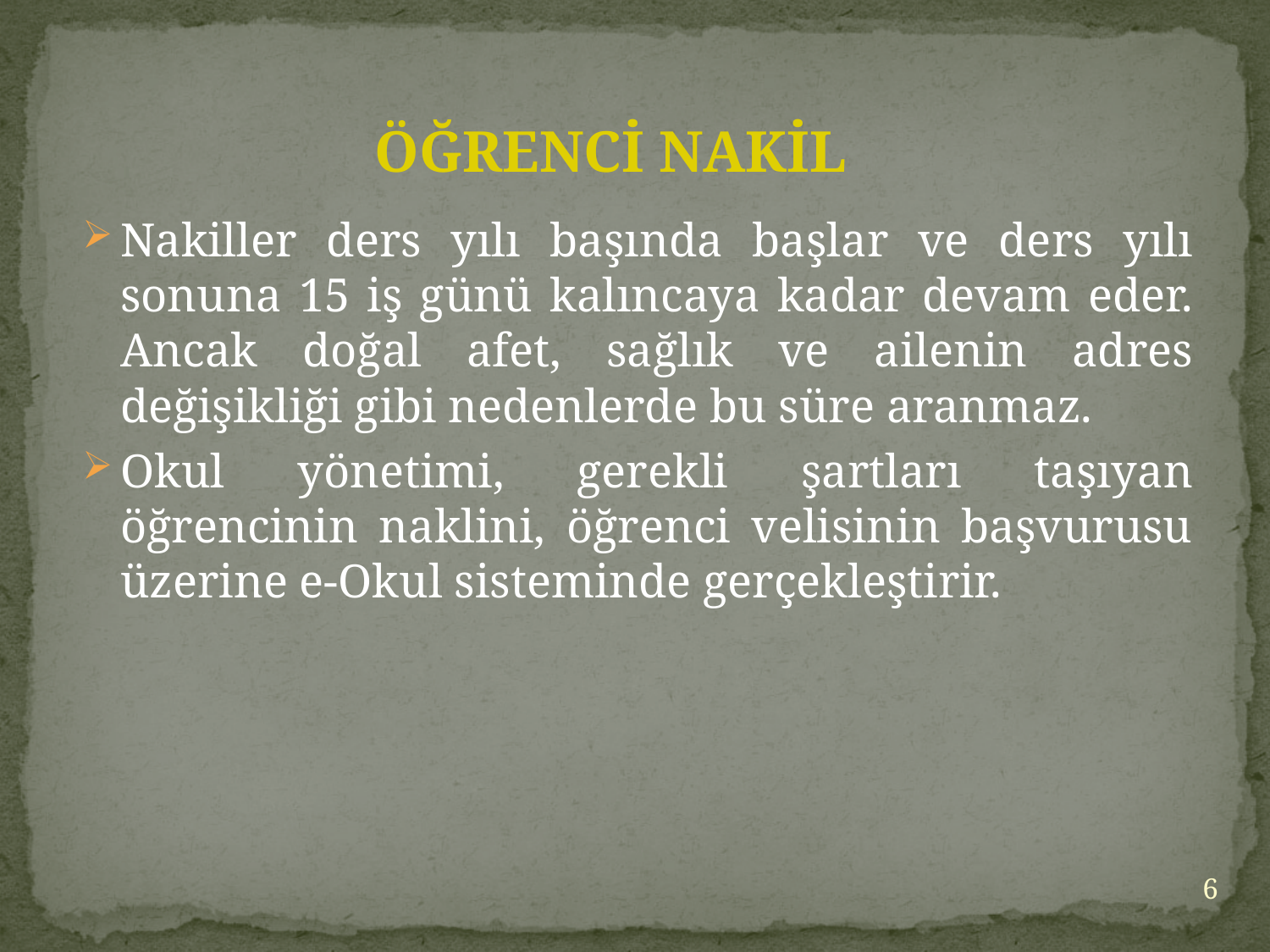

Nakiller ders yılı başında başlar ve ders yılı sonuna 15 iş günü kalıncaya kadar devam eder. Ancak doğal afet, sağlık ve ailenin adres değişikliği gibi nedenlerde bu süre aranmaz.
Okul yönetimi, gerekli şartları taşıyan öğrencinin naklini, öğrenci velisinin başvurusu üzerine e-Okul sisteminde gerçekleştirir.

ÖĞRENCİ NAKİL
6